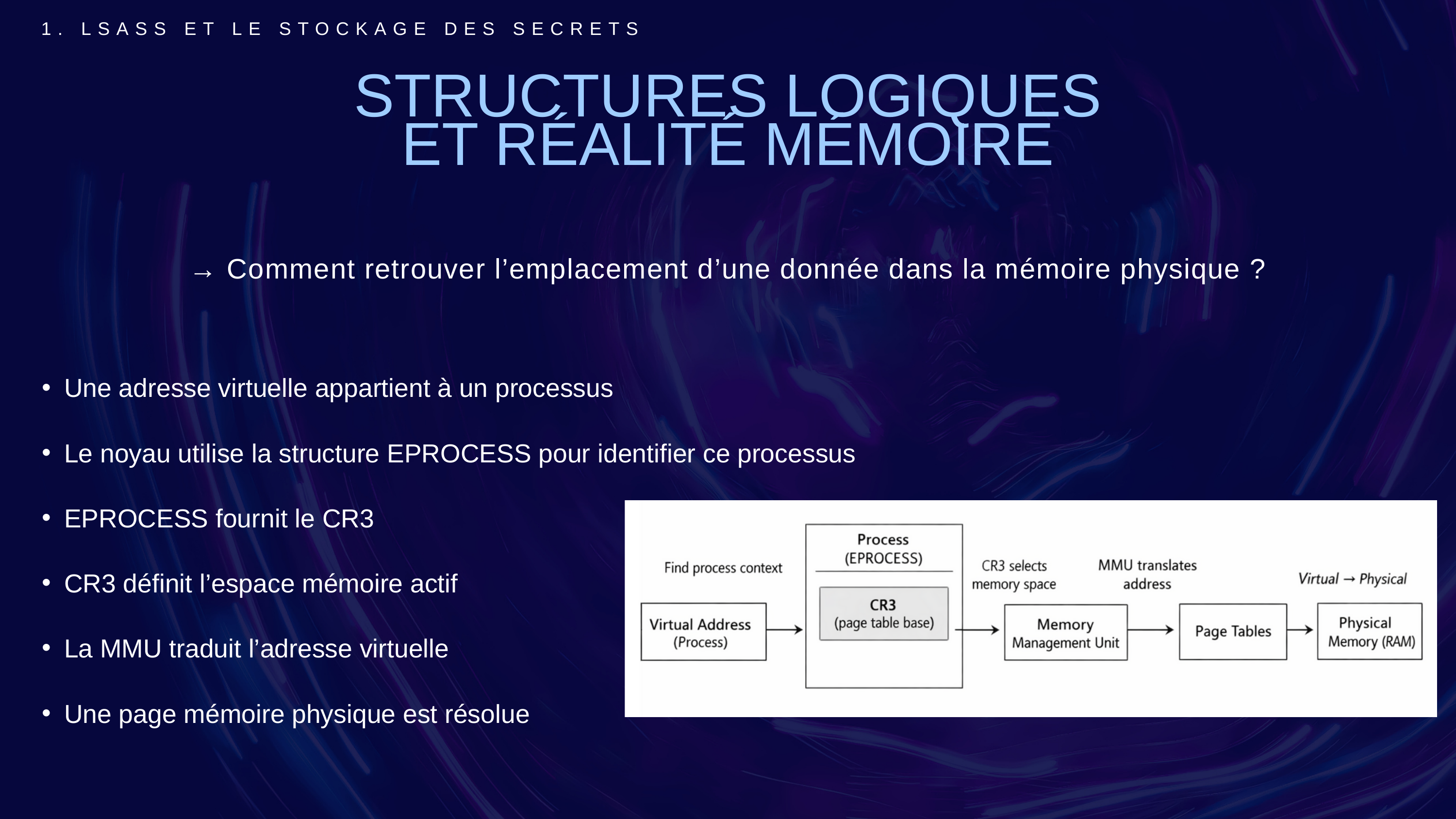

1. LSASS ET LE STOCKAGE DES SECRETS

STRUCTURES LOGIQUES ET RÉALITÉ MÉMOIRE
→ Comment retrouver l’emplacement d’une donnée dans la mémoire physique ?
Une adresse virtuelle appartient à un processus
Le noyau utilise la structure EPROCESS pour identifier ce processus
EPROCESS fournit le CR3
CR3 définit l’espace mémoire actif
La MMU traduit l’adresse virtuelle
Une page mémoire physique est résolue